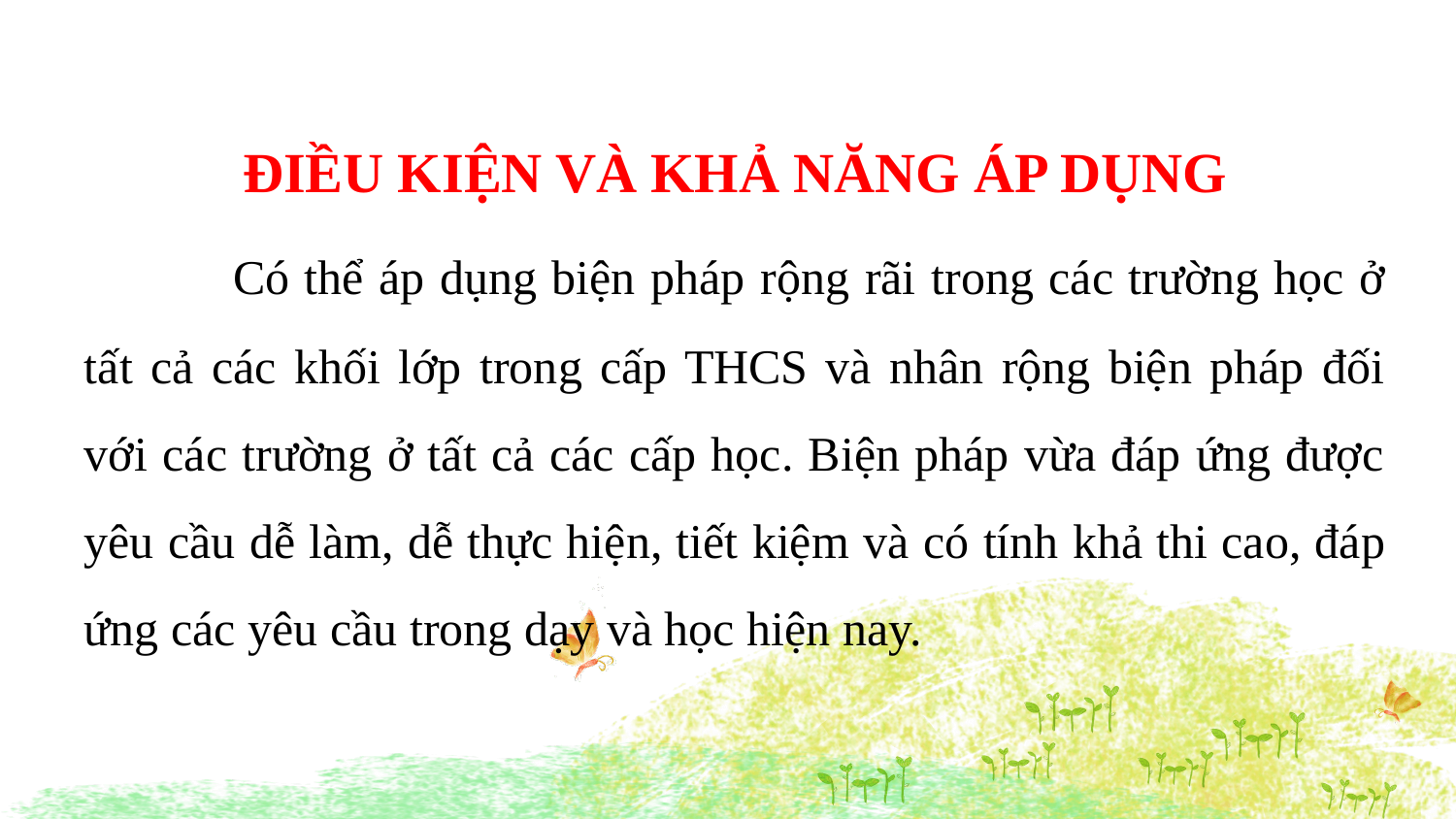

ĐIỀU KIỆN VÀ KHẢ NĂNG ÁP DỤNG
 	Có thể áp dụng biện pháp rộng rãi trong các trường học ở tất cả các khối lớp trong cấp THCS và nhân rộng biện pháp đối với các trường ở tất cả các cấp học. Biện pháp vừa đáp ứng được yêu cầu dễ làm, dễ thực hiện, tiết kiệm và có tính khả thi cao, đáp ứng các yêu cầu trong dạy và học hiện nay.